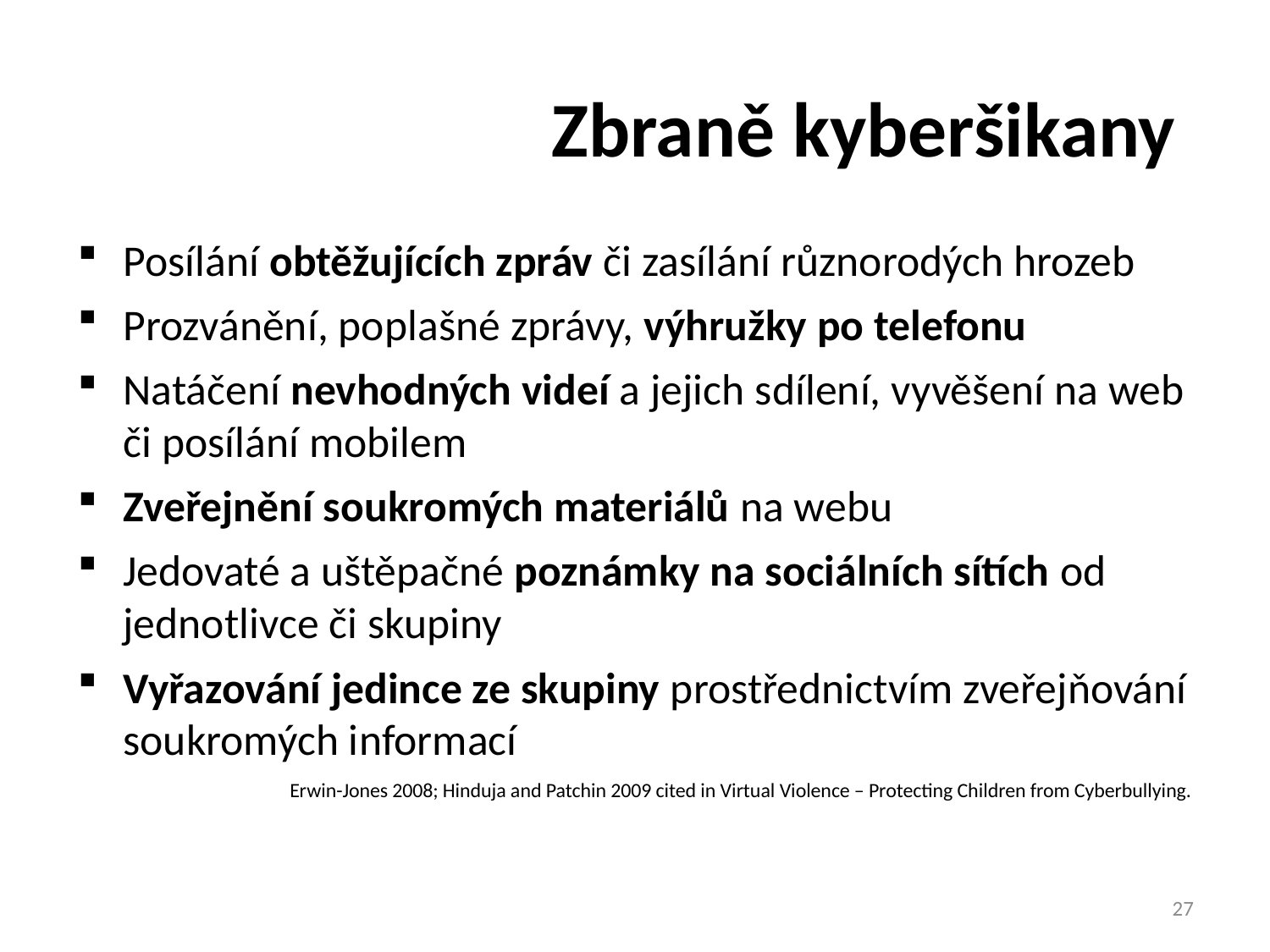

# Zbraně kyberšikany
Posílání obtěžujících zpráv či zasílání různorodých hrozeb
Prozvánění, poplašné zprávy, výhružky po telefonu
Natáčení nevhodných videí a jejich sdílení, vyvěšení na web či posílání mobilem
Zveřejnění soukromých materiálů na webu
Jedovaté a uštěpačné poznámky na sociálních sítích od jednotlivce či skupiny
Vyřazování jedince ze skupiny prostřednictvím zveřejňování soukromých informací
Erwin-Jones 2008; Hinduja and Patchin 2009 cited in Virtual Violence – Protecting Children from Cyberbullying.
27